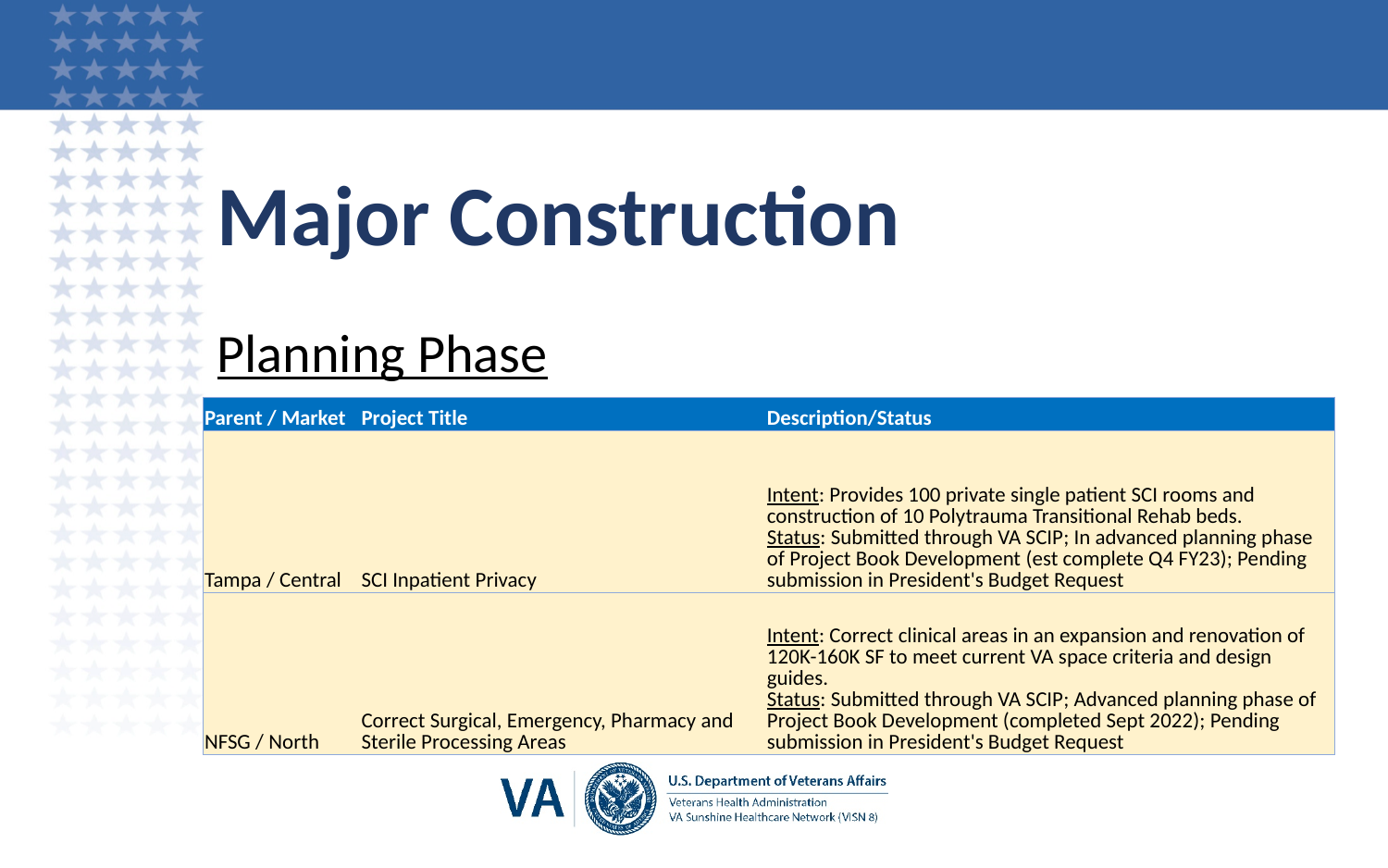

# Major Construction
Planning Phase

| Parent / Market | Project Title | Description/Status |
| --- | --- | --- |
| Tampa / Central | SCI Inpatient Privacy | Intent: Provides 100 private single patient SCI rooms and construction of 10 Polytrauma Transitional Rehab beds. Status: Submitted through VA SCIP; In advanced planning phase of Project Book Development (est complete Q4 FY23); Pending submission in President's Budget Request |
| NFSG / North | Correct Surgical, Emergency, Pharmacy and Sterile Processing Areas | Intent: Correct clinical areas in an expansion and renovation of 120K-160K SF to meet current VA space criteria and design guides. Status: Submitted through VA SCIP; Advanced planning phase of Project Book Development (completed Sept 2022); Pending submission in President's Budget Request |